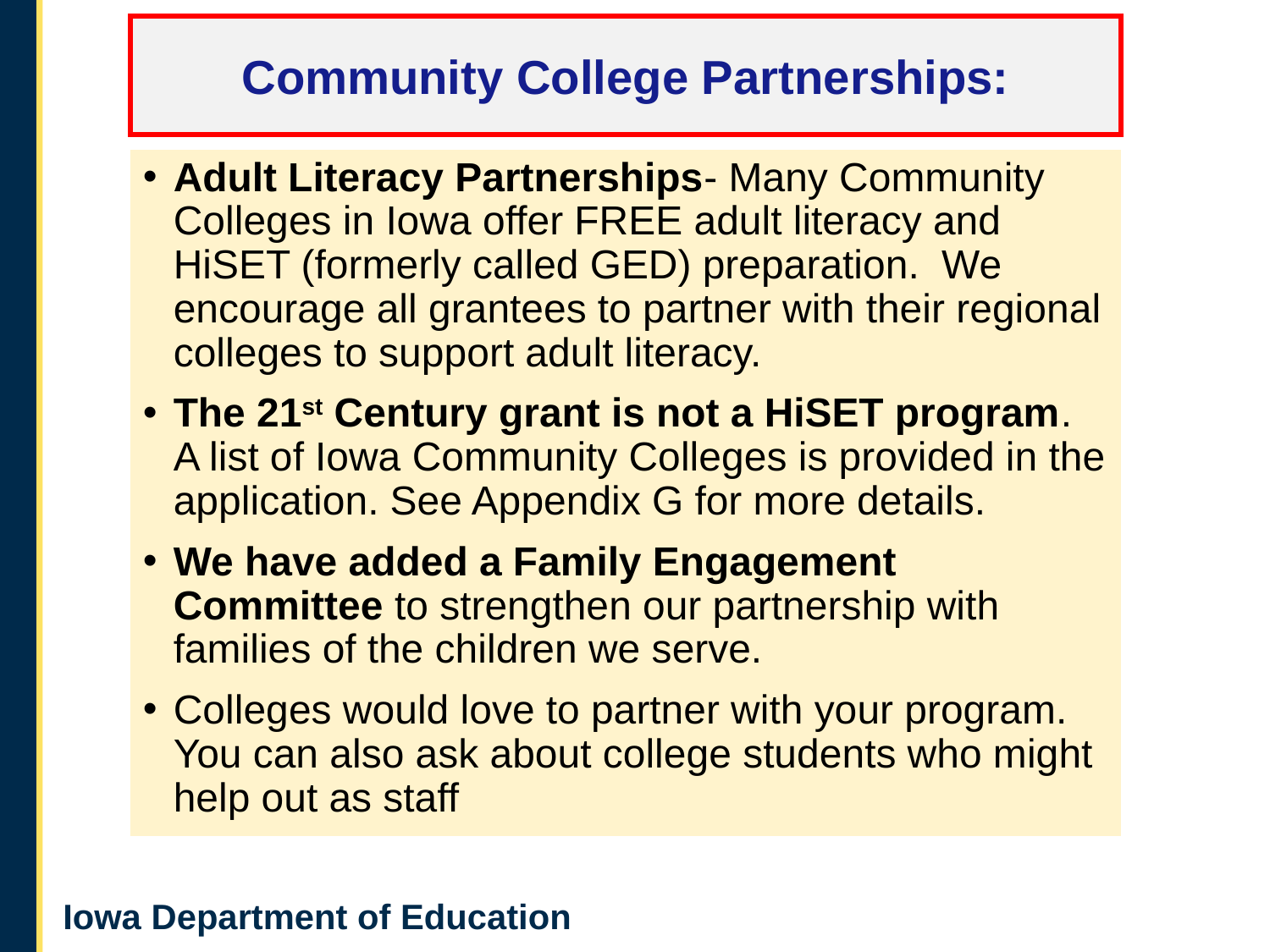

Community College Partnerships:
Adult Literacy Partnerships- Many Community Colleges in Iowa offer FREE adult literacy and HiSET (formerly called GED) preparation.  We encourage all grantees to partner with their regional colleges to support adult literacy.
The 21st Century grant is not a HiSET program.  A list of Iowa Community Colleges is provided in the application. See Appendix G for more details.
We have added a Family Engagement Committee to strengthen our partnership with families of the children we serve.
Colleges would love to partner with your program.  You can also ask about college students who might help out as staff